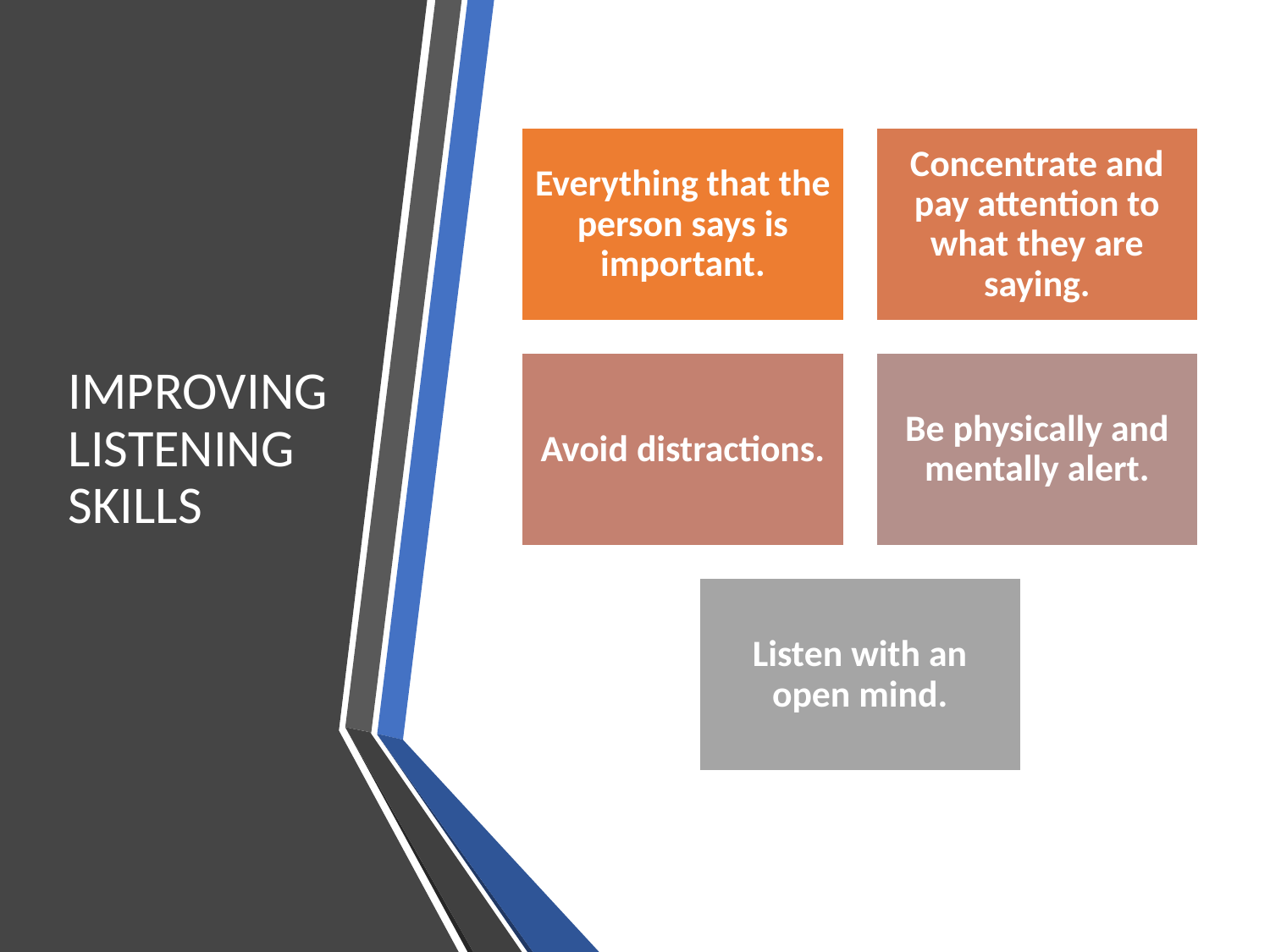

# IMPROVING LISTENING SKILLS
Everything that the person says is important.
Concentrate and pay attention to what they are saying.
Avoid distractions.
Be physically and mentally alert.
Listen with an open mind.